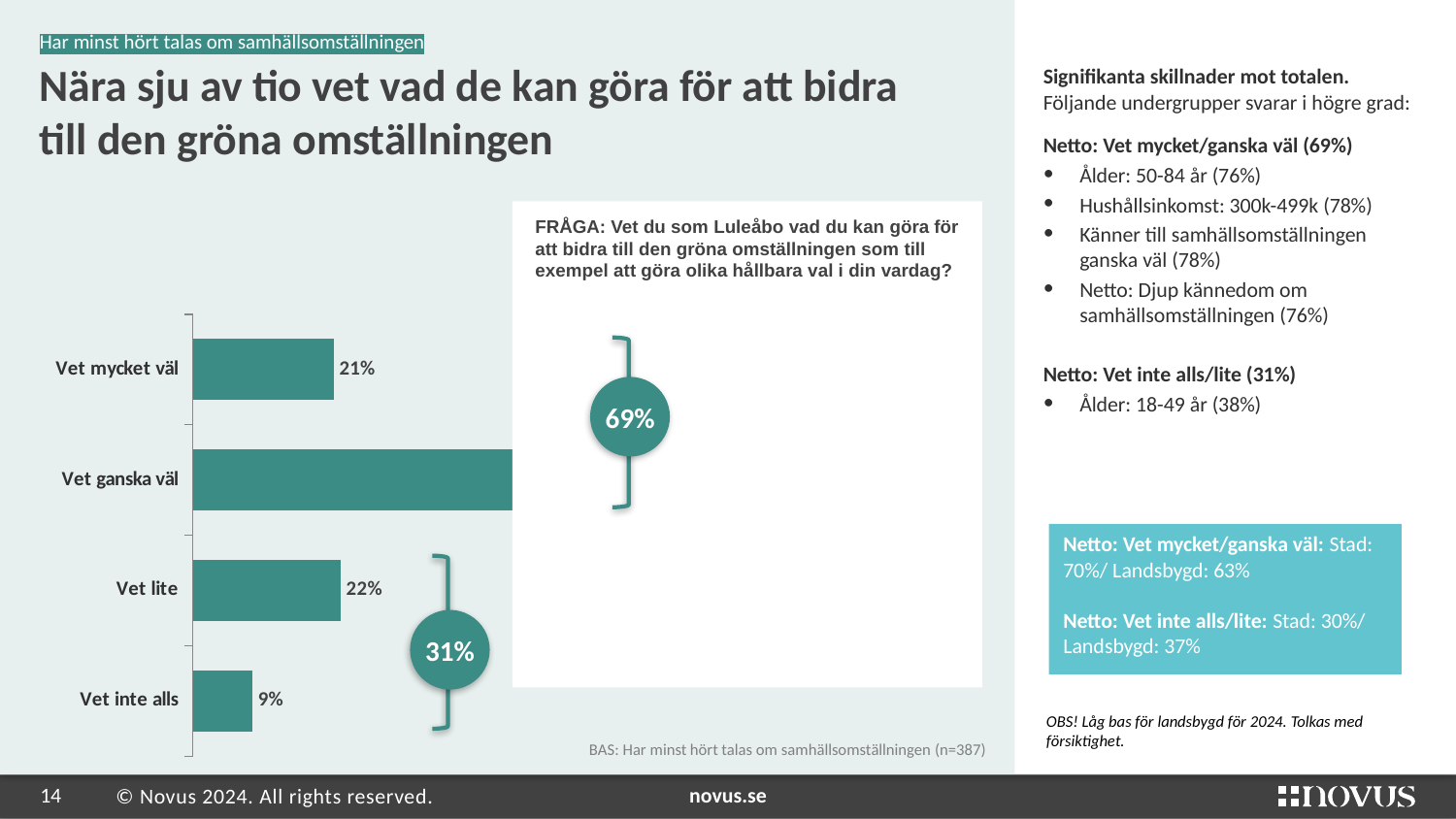

Signifikanta skillnader mot totalen. Följande undergrupper svarar i högre grad:
Grupp

2

# Nära sju av tio vet vad de kan göra för att bidra till den gröna omställningen
Har minst hört talas om samhällsomställningen
Netto: Vet mycket/ganska väl (69%)
Ålder: 50-84 år (76%)
Hushållsinkomst: 300k-499k (78%)
Känner till samhällsomställningen ganska väl (78%)
Netto: Djup kännedom om samhällsomställningen (76%)

Netto: Vet inte alls/lite (31%)
Ålder: 18-49 år (38%)
FRÅGA: Vet du som Luleåbo vad du kan göra för att bidra till den gröna omställningen som till exempel att göra olika hållbara val i din vardag?
|  |
| --- |
|  |
|  |
|  |
|  |
|  |
|  |
|  |
|  |
|  |
|  |
|  |

[unsupported chart]

69%
Netto: Vet mycket/ganska väl: Stad: 70%/ Landsbygd: 63%

Netto: Vet inte alls/lite: Stad: 30%/ Landsbygd: 37%

31%
Grön pil = signifikant uppgång jämfört med föregående år
Rosa pil = signifikant nergång jämfört med föregående år
OBS! Låg bas för landsbygd för 2024. Tolkas med försiktighet.
BAS: Har minst hört talas om samhällsomställningen (n=387)

### Chart

| Category |
|---|